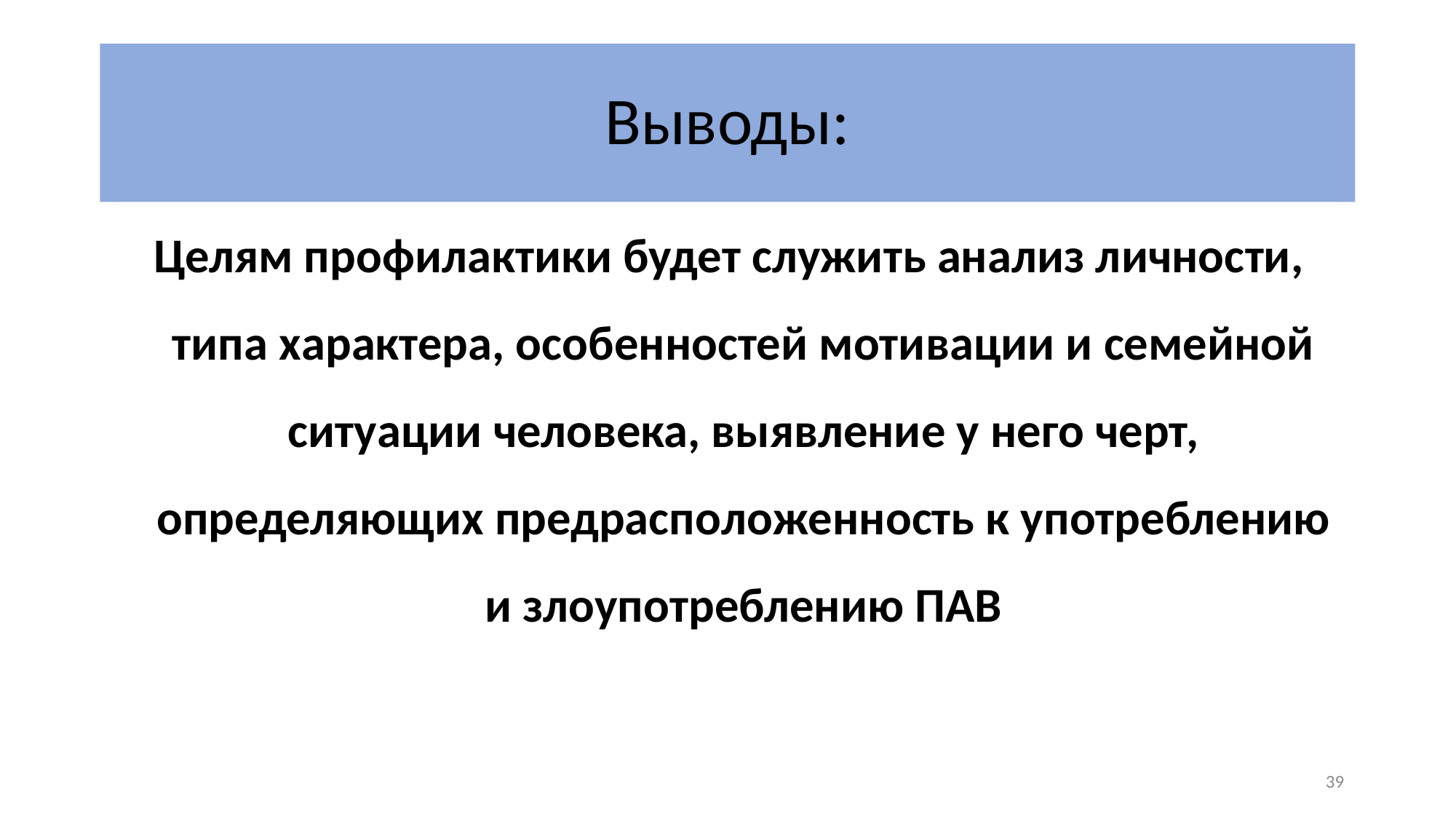

# Выводы:
Целям профилактики будет служить анализ личности, типа характера, особенностей мотивации и семейной ситуации человека, выявление у него черт, определяющих предрасположенность к употреблению и злоупотреблению ПАВ

39